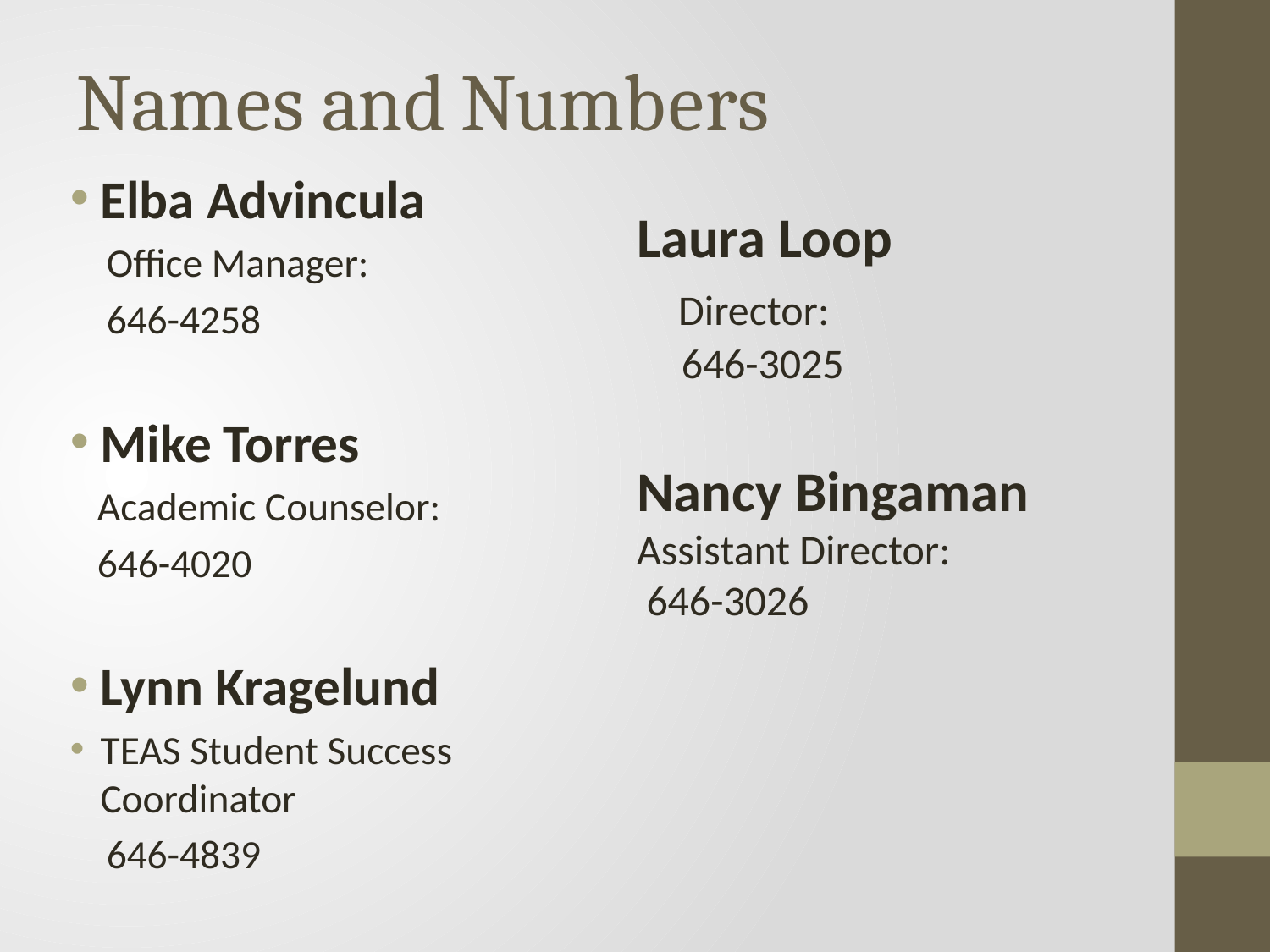

# Names and Numbers
Elba Advincula
    Office Manager:
    646-4258

Mike Torres
   Academic Counselor:
   646-4020

Lynn Kragelund
TEAS Student Success Coordinator
    646-4839

Laura Loop
  Director:
   646-3025

Nancy Bingaman
Assistant Director:
 646-3026